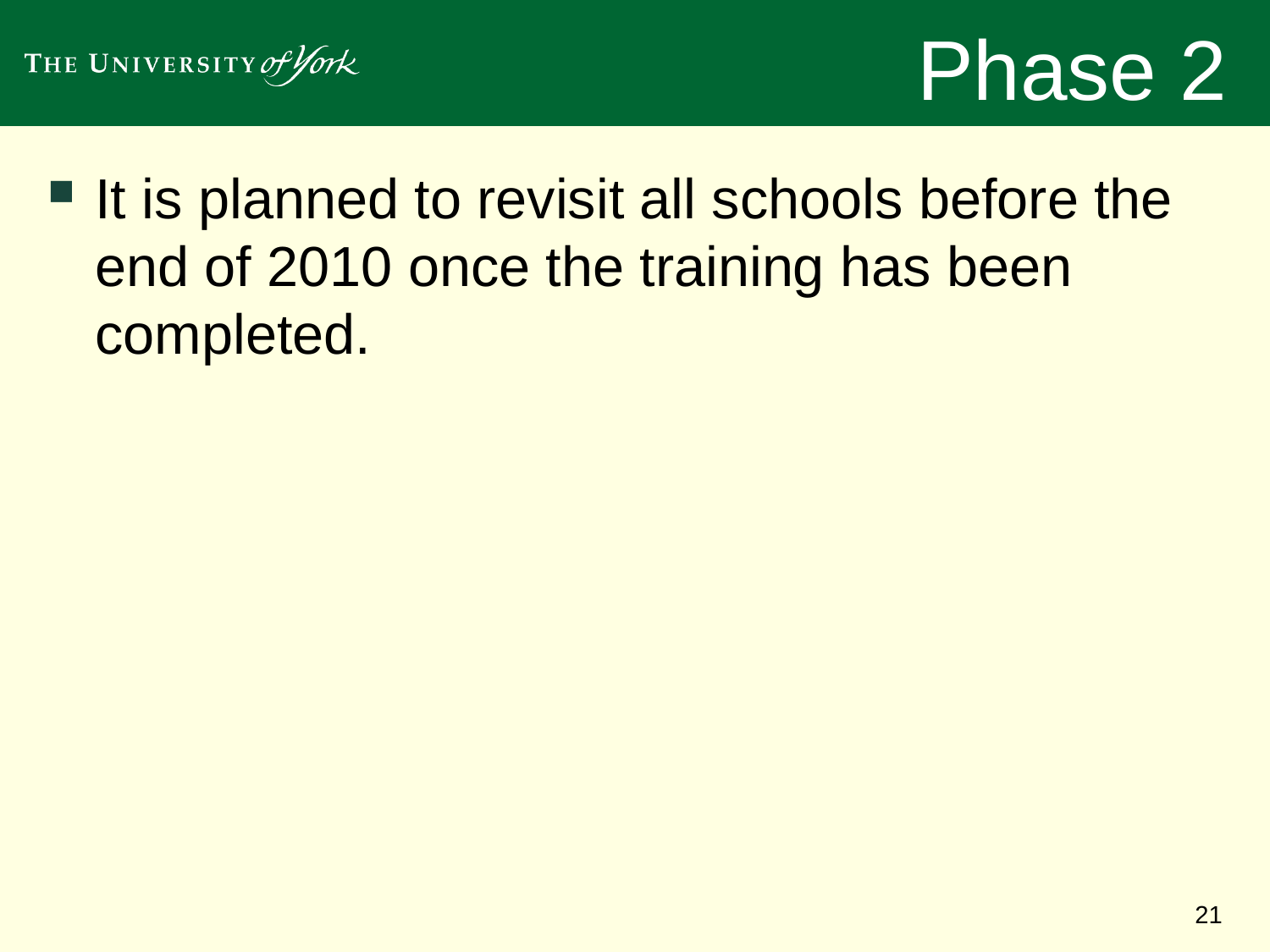

# Phase 2
It is planned to revisit all schools before the end of 2010 once the training has been completed.

21